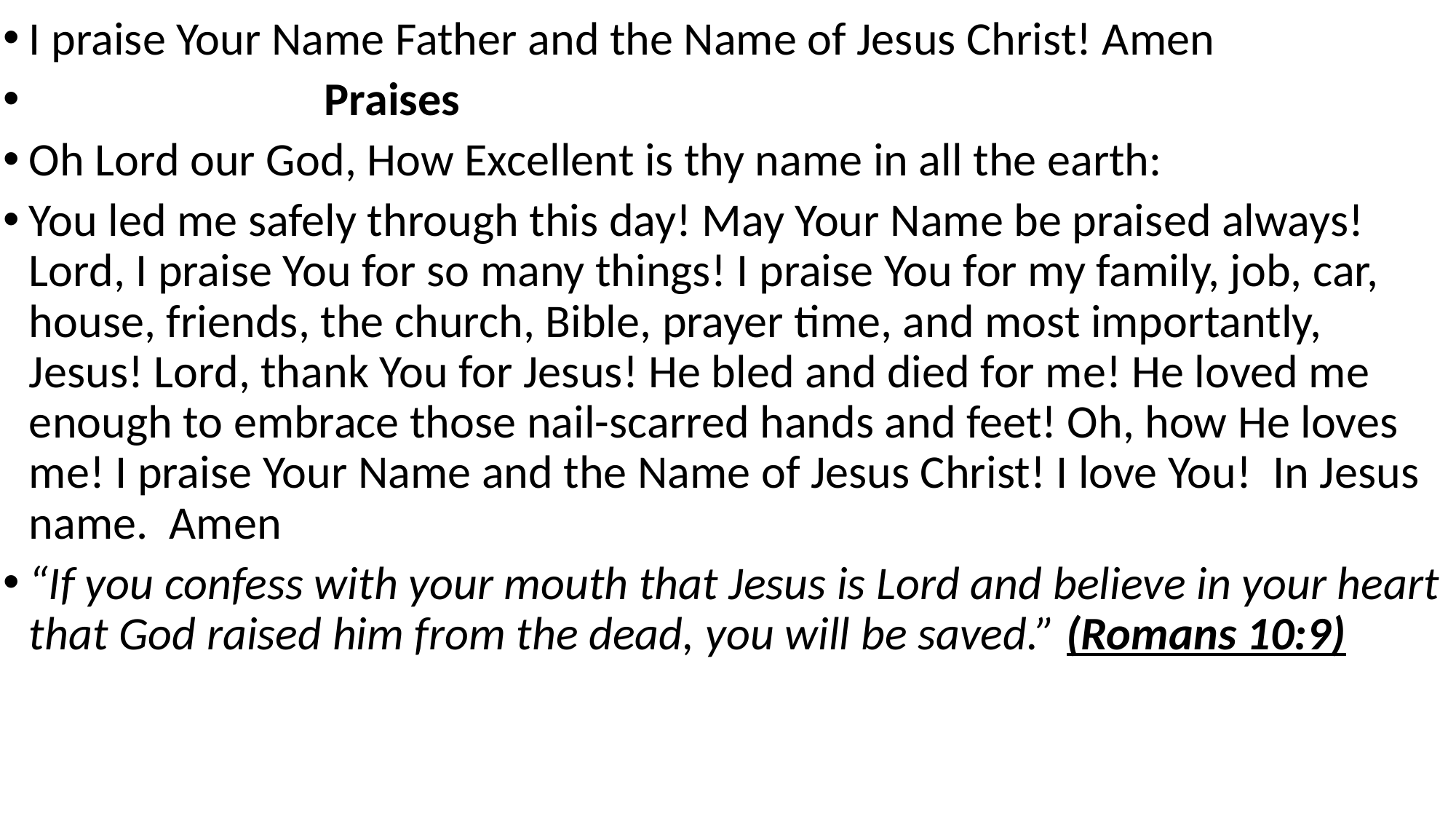

I praise Your Name Father and the Name of Jesus Christ! Amen
                            Praises
Oh Lord our God, How Excellent is thy name in all the earth:
You led me safely through this day! May Your Name be praised always! Lord, I praise You for so many things! I praise You for my family, job, car, house, friends, the church, Bible, prayer time, and most importantly, Jesus! Lord, thank You for Jesus! He bled and died for me! He loved me enough to embrace those nail-scarred hands and feet! Oh, how He loves me! I praise Your Name and the Name of Jesus Christ! I love You!  In Jesus name.  Amen
“If you confess with your mouth that Jesus is Lord and believe in your heart that God raised him from the dead, you will be saved.” (Romans 10:9)